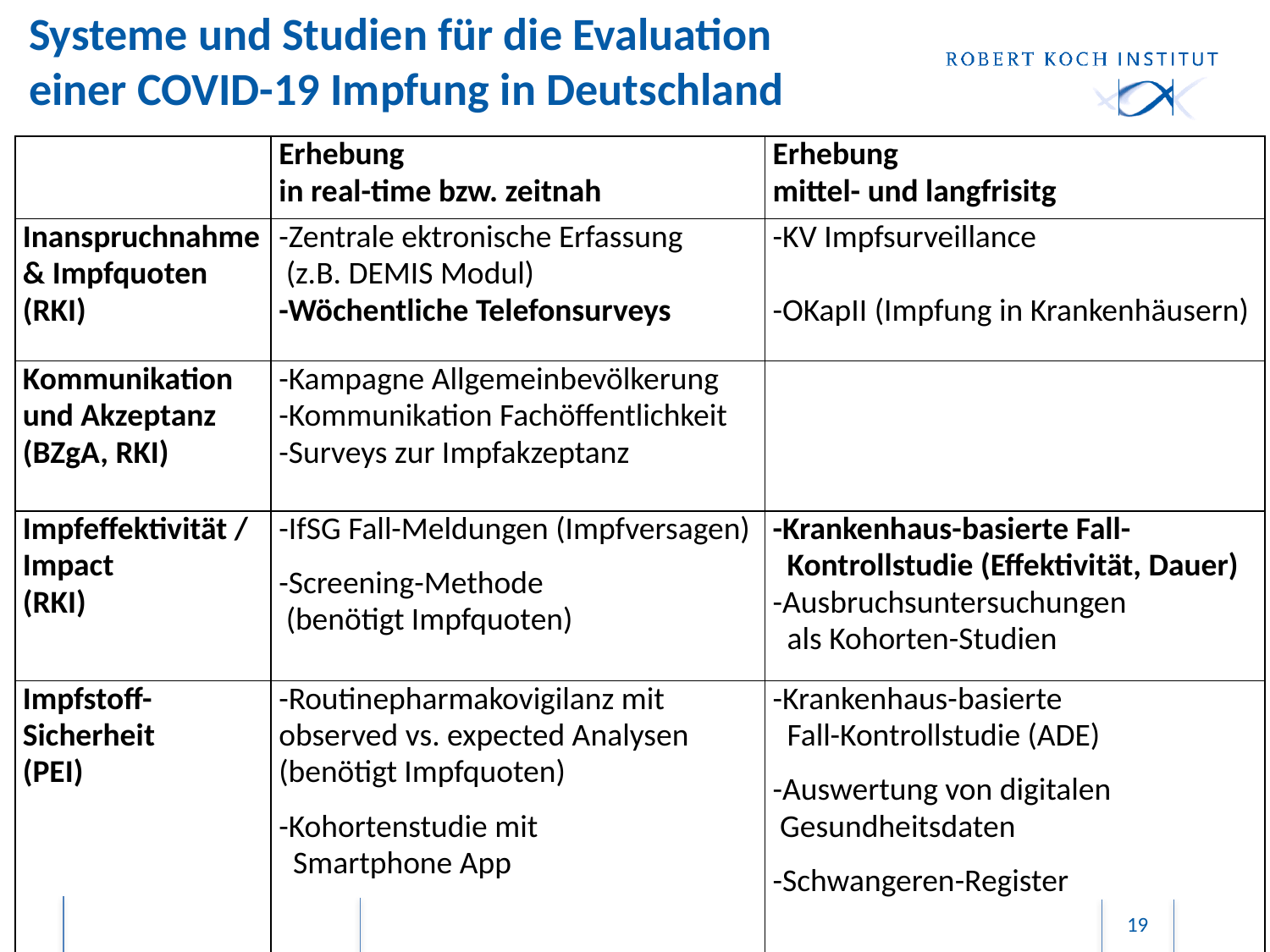

# Systeme und Studien für die Evaluation einer COVID-19 Impfung in Deutschland
|  | Erhebung in real-time bzw. zeitnah | Erhebung mittel- und langfrisitg |
| --- | --- | --- |
| Inanspruchnahme & Impfquoten (RKI) | -Zentrale ektronische Erfassung (z.B. DEMIS Modul) -Wöchentliche Telefonsurveys | -KV Impfsurveillance -OKapII (Impfung in Krankenhäusern) |
| Kommunikation und Akzeptanz (BZgA, RKI) | -Kampagne Allgemeinbevölkerung -Kommunikation Fachöffentlichkeit -Surveys zur Impfakzeptanz |  |
| Impfeffektivität / Impact (RKI) | -IfSG Fall-Meldungen (Impfversagen) -Screening-Methode (benötigt Impfquoten) | -Krankenhaus-basierte Fall- Kontrollstudie (Effektivität, Dauer) -Ausbruchsuntersuchungen als Kohorten-Studien |
| Impfstoff-Sicherheit (PEI) | -Routinepharmakovigilanz mit observed vs. expected Analysen (benötigt Impfquoten) -Kohortenstudie mit Smartphone App | -Krankenhaus-basierte Fall-Kontrollstudie (ADE) -Auswertung von digitalen Gesundheitsdaten -Schwangeren-Register |
19